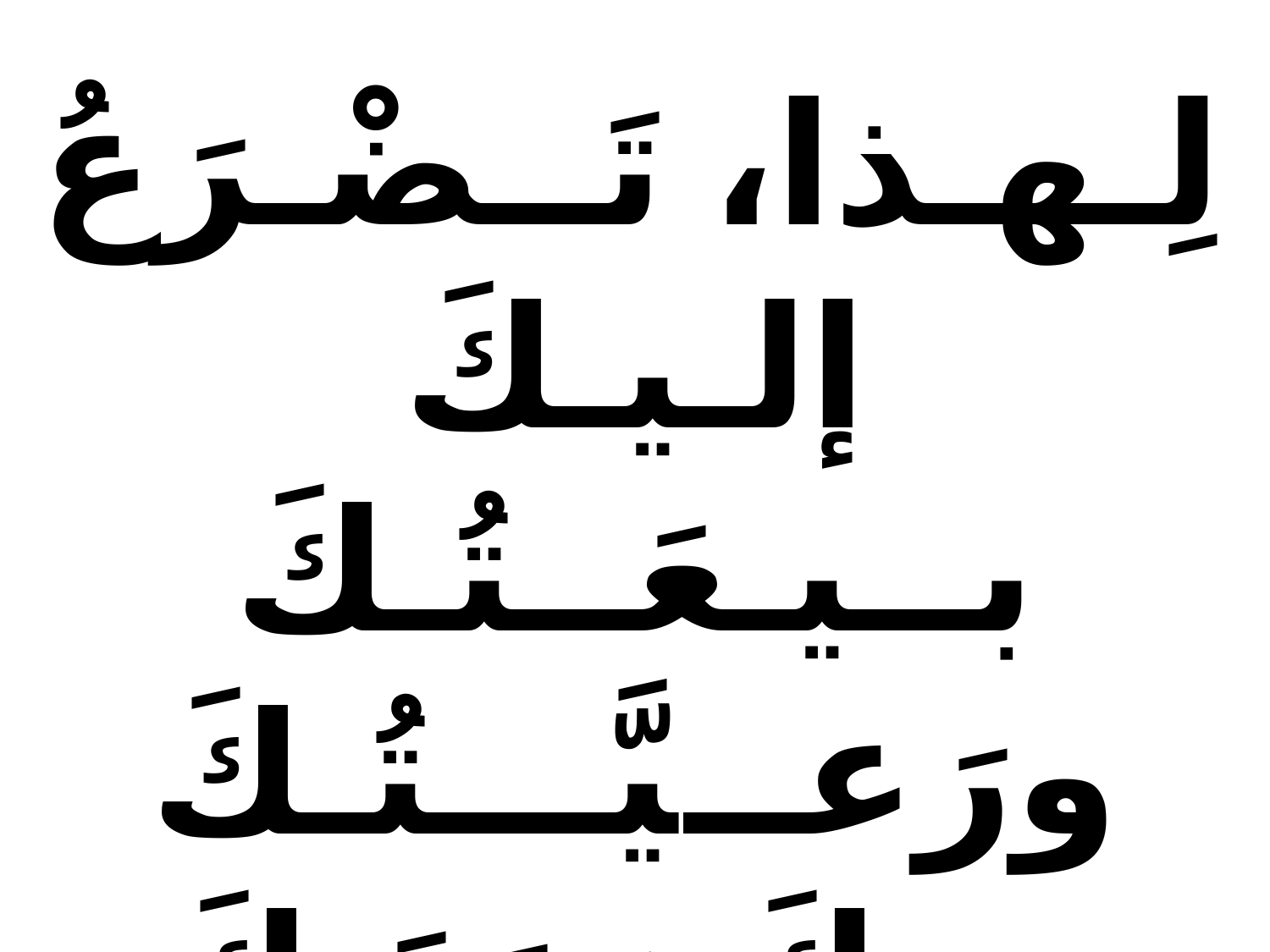

لِـهـذا، تَــضْـرَعُ إلـيـكَ بــيـعَــتُـكَ ورَعــيَّـــتُـكَ
وبِـكَ وَمَعَـكَ إلـى أَبيكَ وَهْـــــيَ تَـــقـــــــــول: